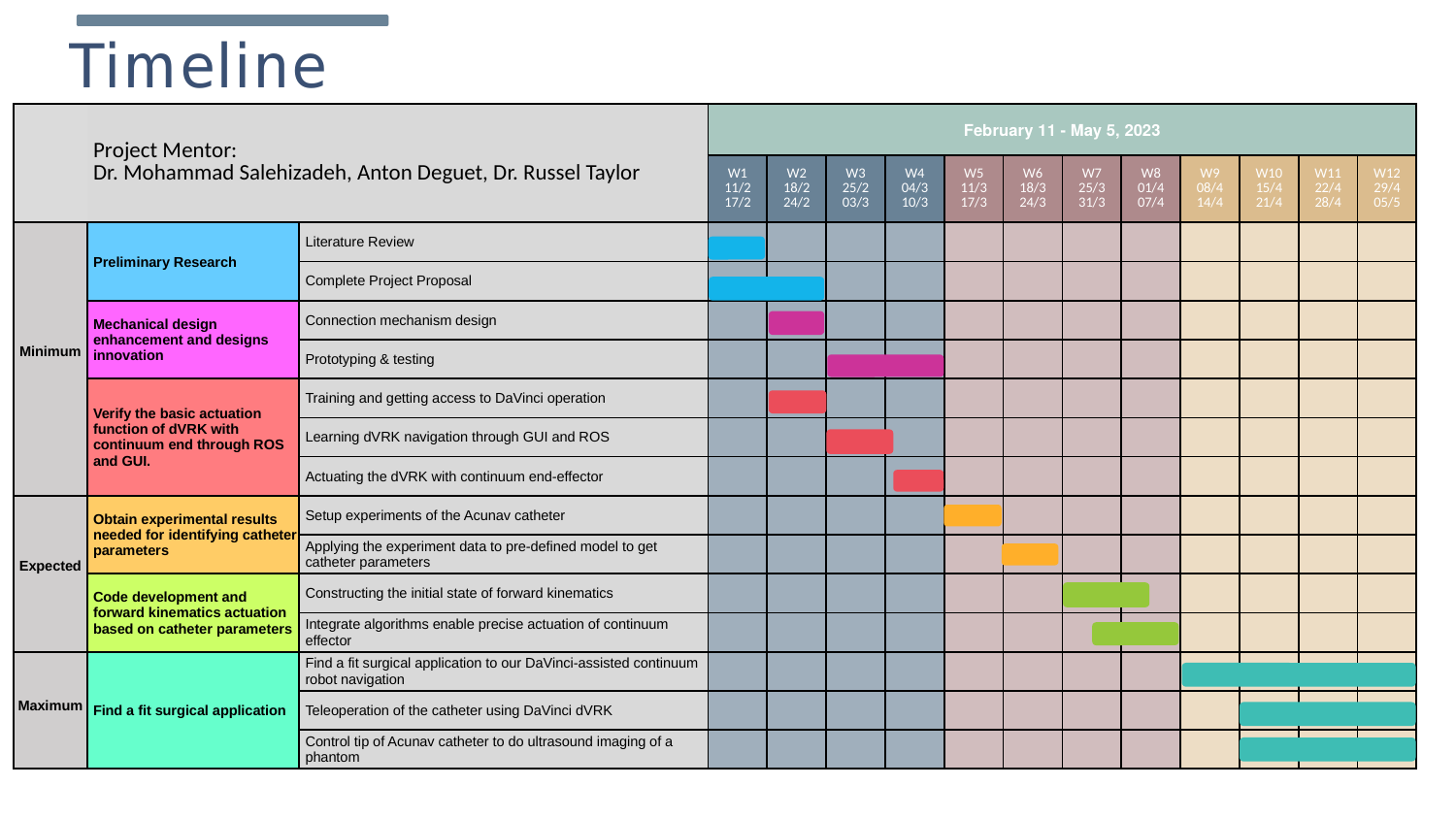

Timeline
|  |  |  |  |  |  |  |  |  |  |  |  |  |  |  |  |  |  |  |  |  |
| --- | --- | --- | --- | --- | --- | --- | --- | --- | --- | --- | --- | --- | --- | --- | --- | --- | --- | --- | --- | --- |
|  |  | Timeline |  |  |  |  |  |  |  |  |  |  |  |  |  |  |  |  |  |  |
|  | Project Mentor: Dr. Mohammad Salehizadeh, Anton Deguet, Dr. Russel Taylor | Project Leader: Whitney Russ |  |  |  |  |  | February 11 - May 5, 2023 |  |  |  |  |  |  |  |  |  |  |  |  |
|  |  |  |  |  |  |  |  | W1 11/2 17/2 | W2 18/2 24/2 | W3 25/2 03/3 | W4 04/3 10/3 | W5 11/3 17/3 | W6 18/3 24/3 | W7 25/3 31/3 | W8 01/4 07/4 | W9 08/4 14/4 | W10 15/4 21/4 | W11 22/4 28/4 | W12 29/4 05/5 |  |
| Minimum | Preliminary Research | Literature Review | Literature Review |  |  |  |  |  |  |  |  |  |  |  |  |  |  |  |  |  |
|  |  | Complete Project Proposal | Complete Project Proposal |  |  |  |  |  |  |  |  |  |  |  |  |  |  |  |  |  |
|  | Mechanical design enhancement and designs innovation | Connection mechanism design | Connection mechanism design |  |  |  |  |  |  |  |  |  |  |  |  |  |  |  |  |  |
|  |  | Prototyping & testing | Prototyping & testing |  |  |  |  |  |  |  |  |  |  |  |  |  |  |  |  |  |
|  | Verify the basic actuation function of dVRK with continuum end through ROS and GUI. | Training and get access of DaVinci operation | Training and getting access to DaVinci operation |  |  |  |  |  |  |  |  |  |  |  |  |  |  |  |  |  |
|  |  | Learning to control DaVinci Arm through GUI | Learning dVRK navigation through GUI and ROS |  |  |  |  |  |  |  |  |  |  |  |  |  |  |  |  |  |
|  |  | Design the mechanism and workflow of catheter motion control | Actuating the dVRK with continuum end-effector |  |  |  |  |  |  |  |  |  |  |  |  |  |  |  |  |  |
| Expected | Obtain experimental results needed for identifying catheter parameters | ROS and dvr-k learning for DaVinci control | Setup experiments of the Acunav catheter |  |  |  |  |  |  |  |  |  |  |  |  |  |  |  |  |  |
|  |  | Test and integrate the algorithm on DaVinci robot | Applying the experiment data to pre-defined model to get catheter parameters |  |  |  |  |  |  |  |  |  |  |  |  |  |  |  |  |  |
|  | Code development and forward kinematics actuation based on catheter parameters | Design and setup experiments of the ultrasound catheter | Constructing the initial state of forward kinematics |  |  |  |  |  |  |  |  |  |  |  |  |  |  |  |  |  |
|  |  |  | Integrate algorithms enable precise actuation of continuum effector |  |  |  |  |  |  |  |  |  |  |  |  |  |  |  |  |  |
| Maximum | Find a fit surgical application |  | Find a fit surgical application to our DaVinci-assisted continuum robot navigation |  |  |  |  |  |  |  |  |  |  |  |  |  |  |  |  |  |
|  |  | Apply the experiment data to pre-defined model to get catheter parameters | Teleoperation of the catheter using DaVinci dVRK |  |  |  |  |  |  |  |  |  |  |  |  |  |  |  |  |  |
|  |  |  | Control tip of Acunav catheter to do ultrasound imaging of a phantom |  |  |  |  |  |  |  |  |  |  |  |  |  |  |  |  |  |
|  |  |  |  |  |  |  |  |  |  |  |  |  |  |  |  |  |  |  |  |  |